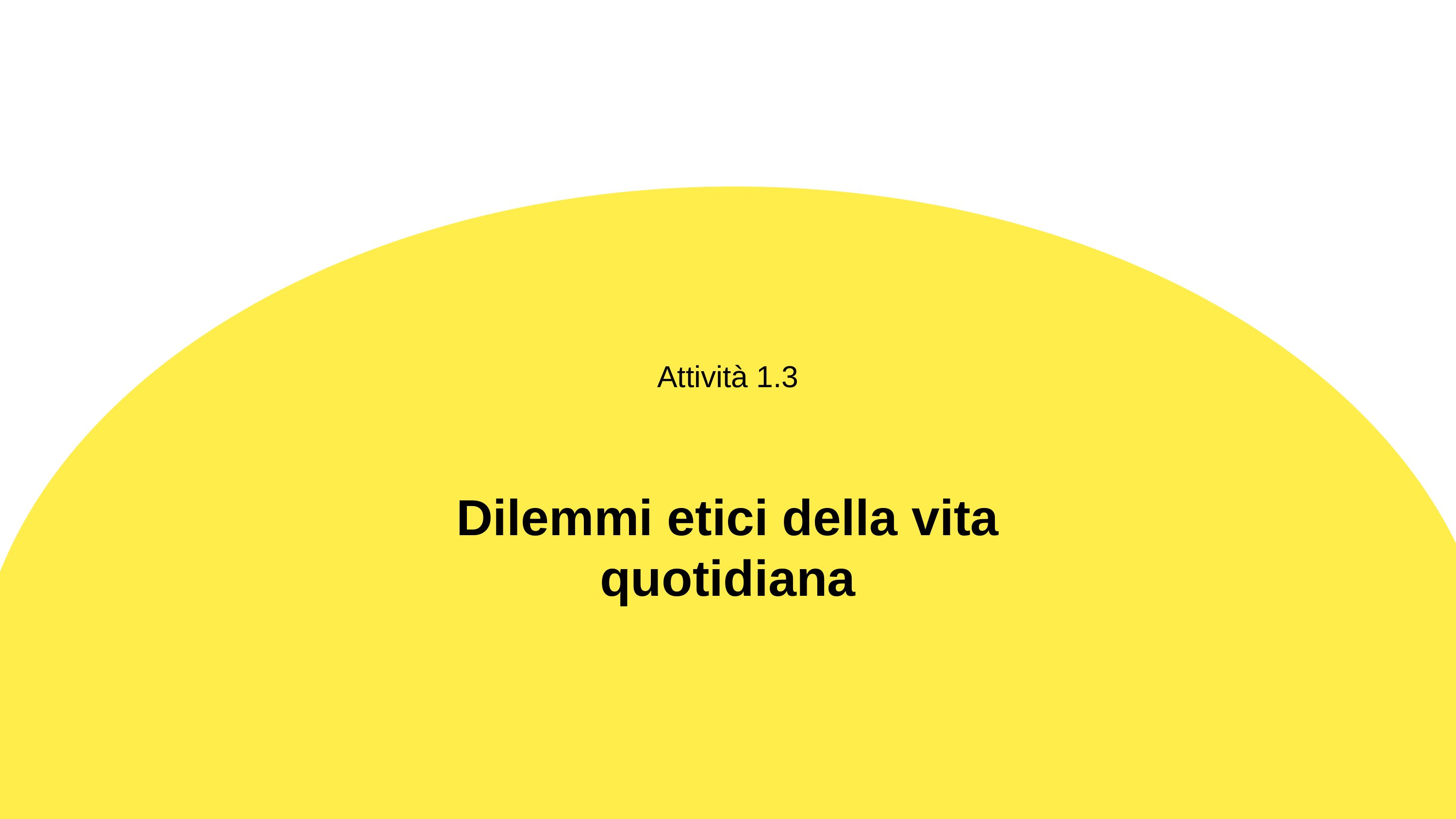

Attività 1.3
Dilemmi etici della vita quotidiana